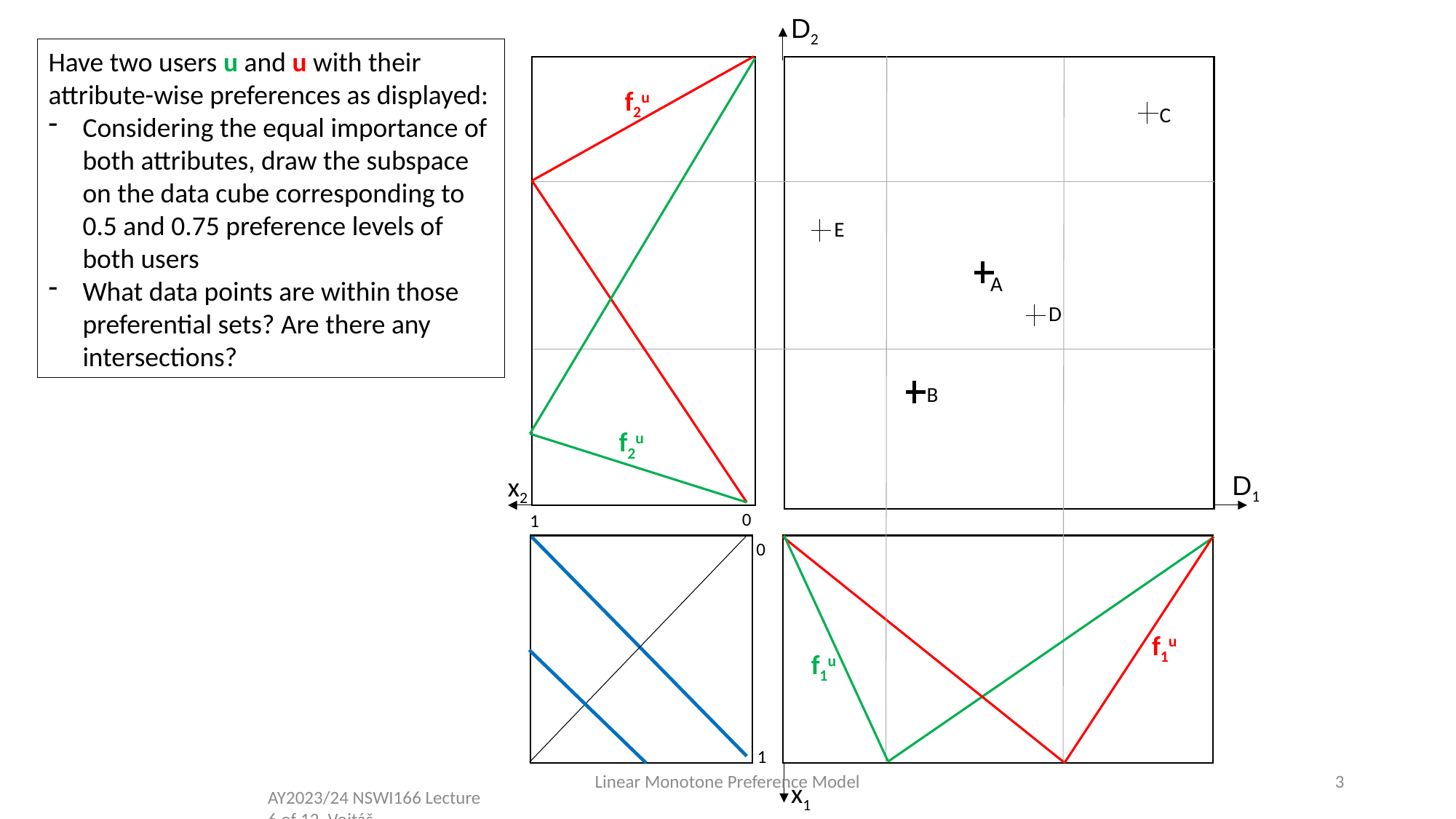

D2
Have two users u and u with their attribute-wise preferences as displayed:
Considering the equal importance of both attributes, draw the subspace on the data cube corresponding to 0.5 and 0.75 preference levels of both users
What data points are within those preferential sets? Are there any intersections?

f2u
C
E
A
D
B
f2u
D1
x2
0
1
0

f1u
f1u
1
Linear Monotone Preference Model
3
x1
AY2023/24 NSWI166 Lecture 6 of 12, Vojtáš